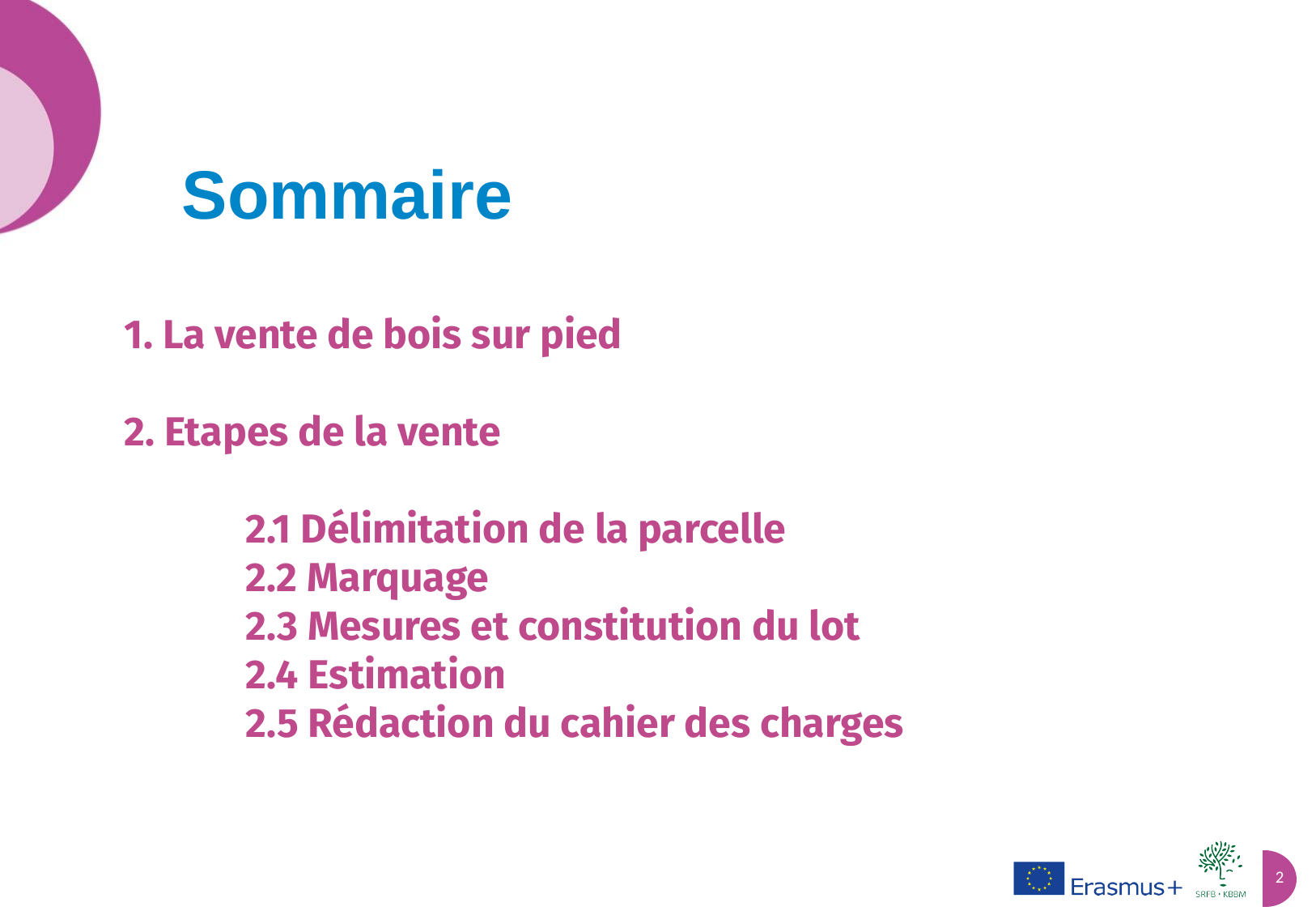

Sommaire
1. La vente de bois sur pied

2. Etapes de la vente

	2.1 Délimitation de la parcelle
	2.2 Marquage
	2.3 Mesures et constitution du lot
	2.4 Estimation
	2.5 Rédaction du cahier des charges

2